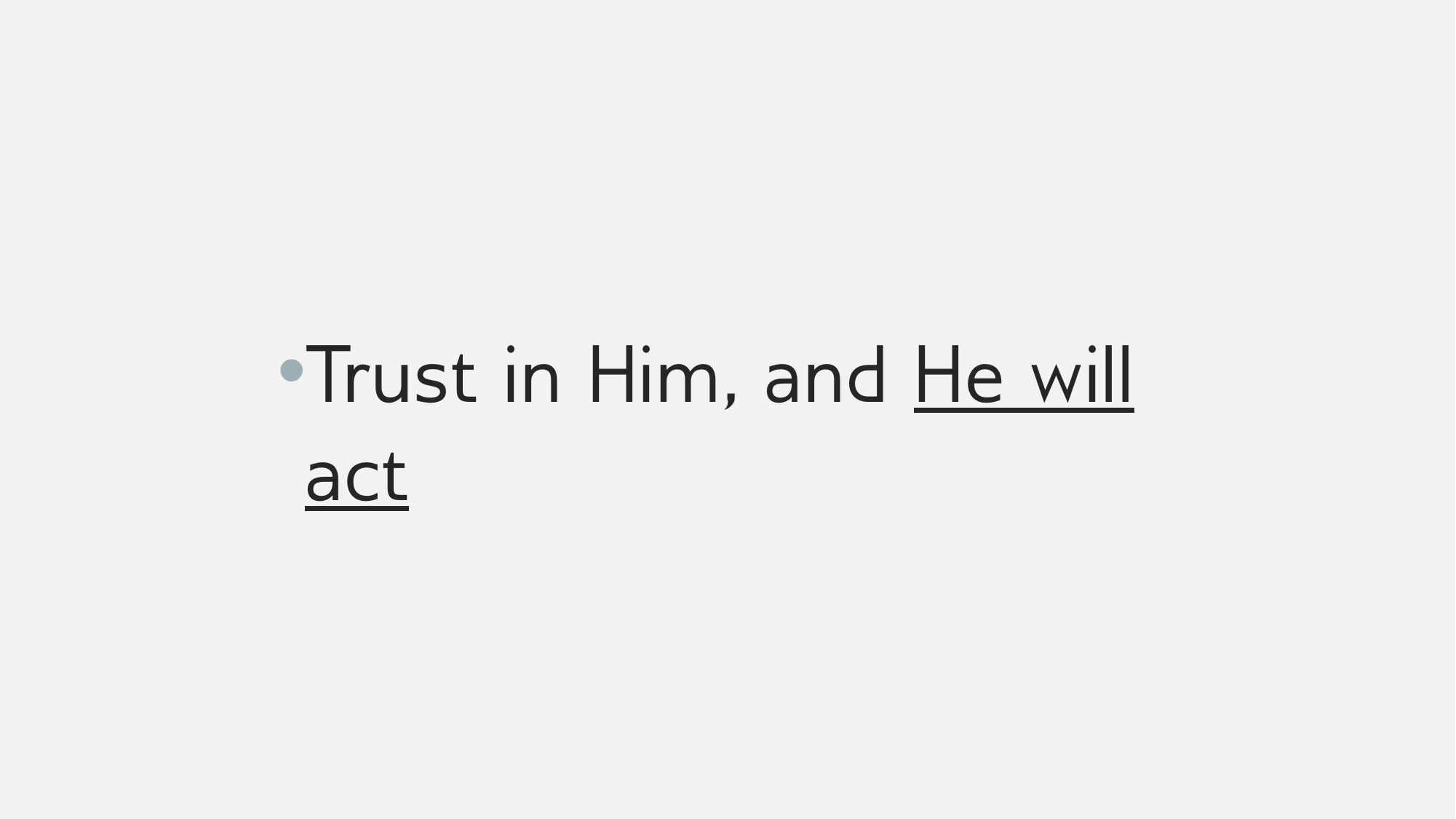

#
Trust in Him, and He will act